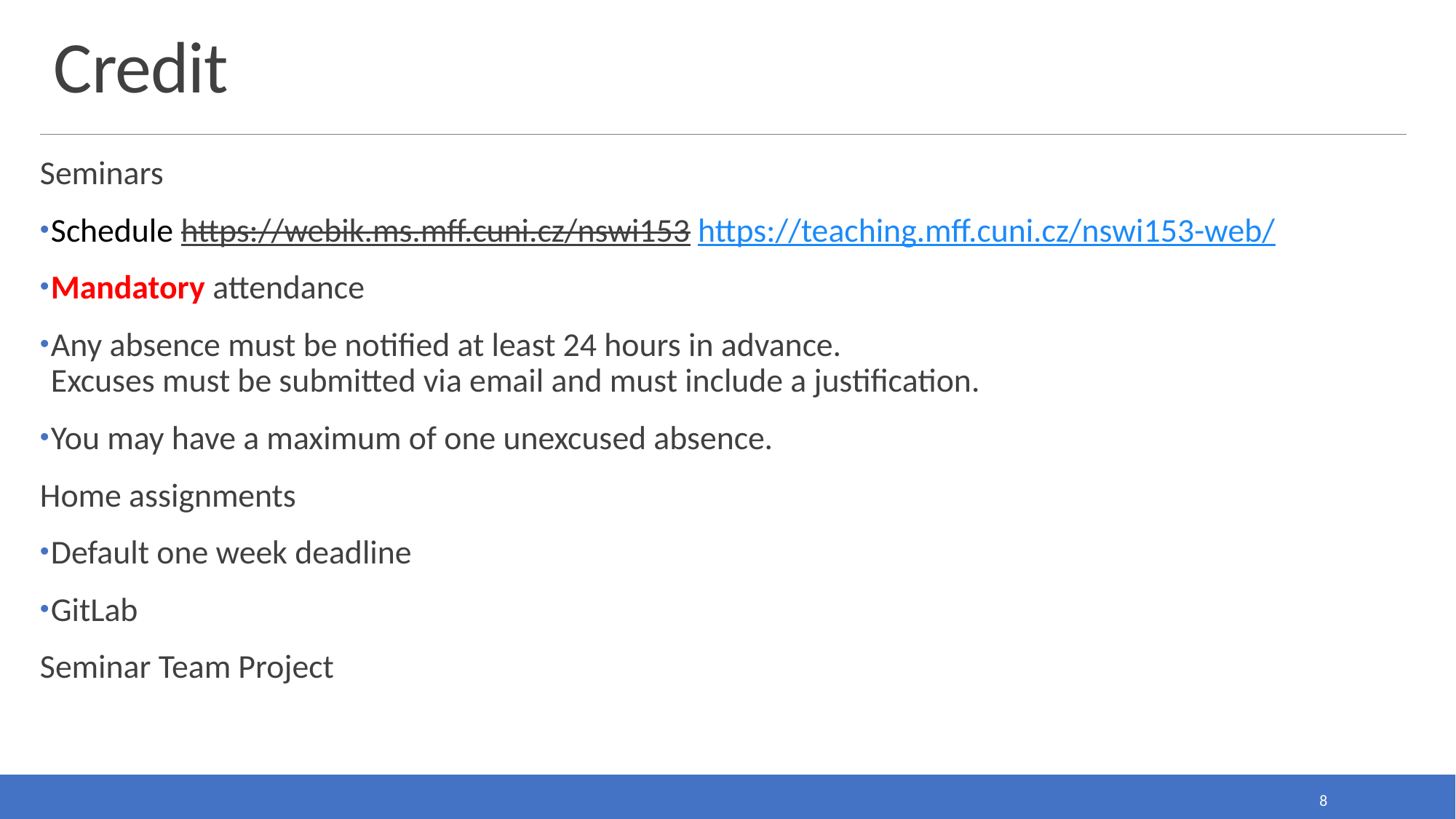

# Credit
Seminars
Schedule https://webik.ms.mff.cuni.cz/nswi153 https://teaching.mff.cuni.cz/nswi153-web/
Mandatory attendance
Any absence must be notified at least 24 hours in advance.
Excuses must be submitted via email and must include a justification.
You may have a maximum of one unexcused absence.
Home assignments
Default one week deadline
GitLab
Seminar Team Project

8